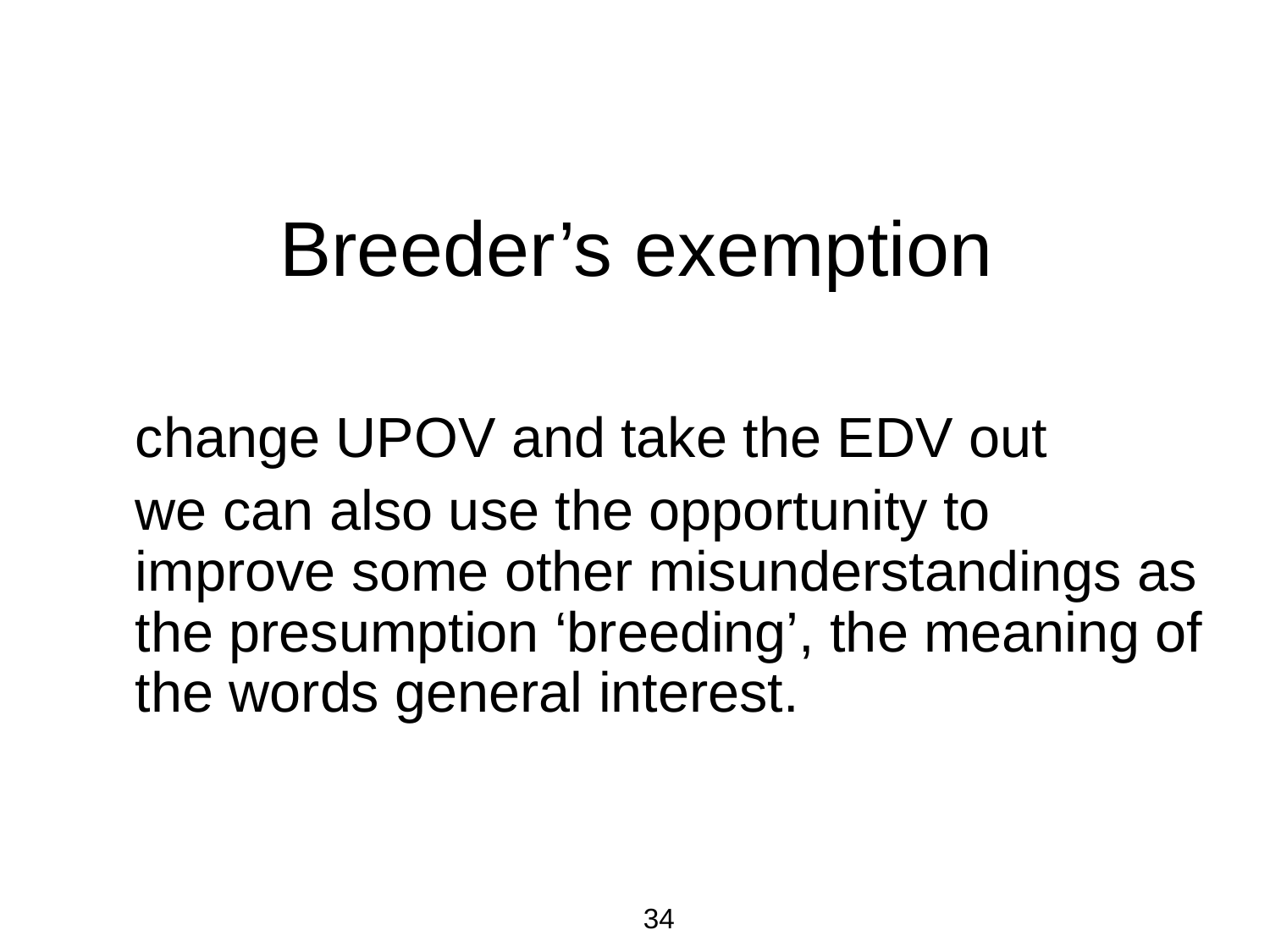

# Breeder’s exemption

	change UPOV and take the EDV out
	we can also use the opportunity to improve some other misunderstandings as the presumption ‘breeding’, the meaning of the words general interest.

					34